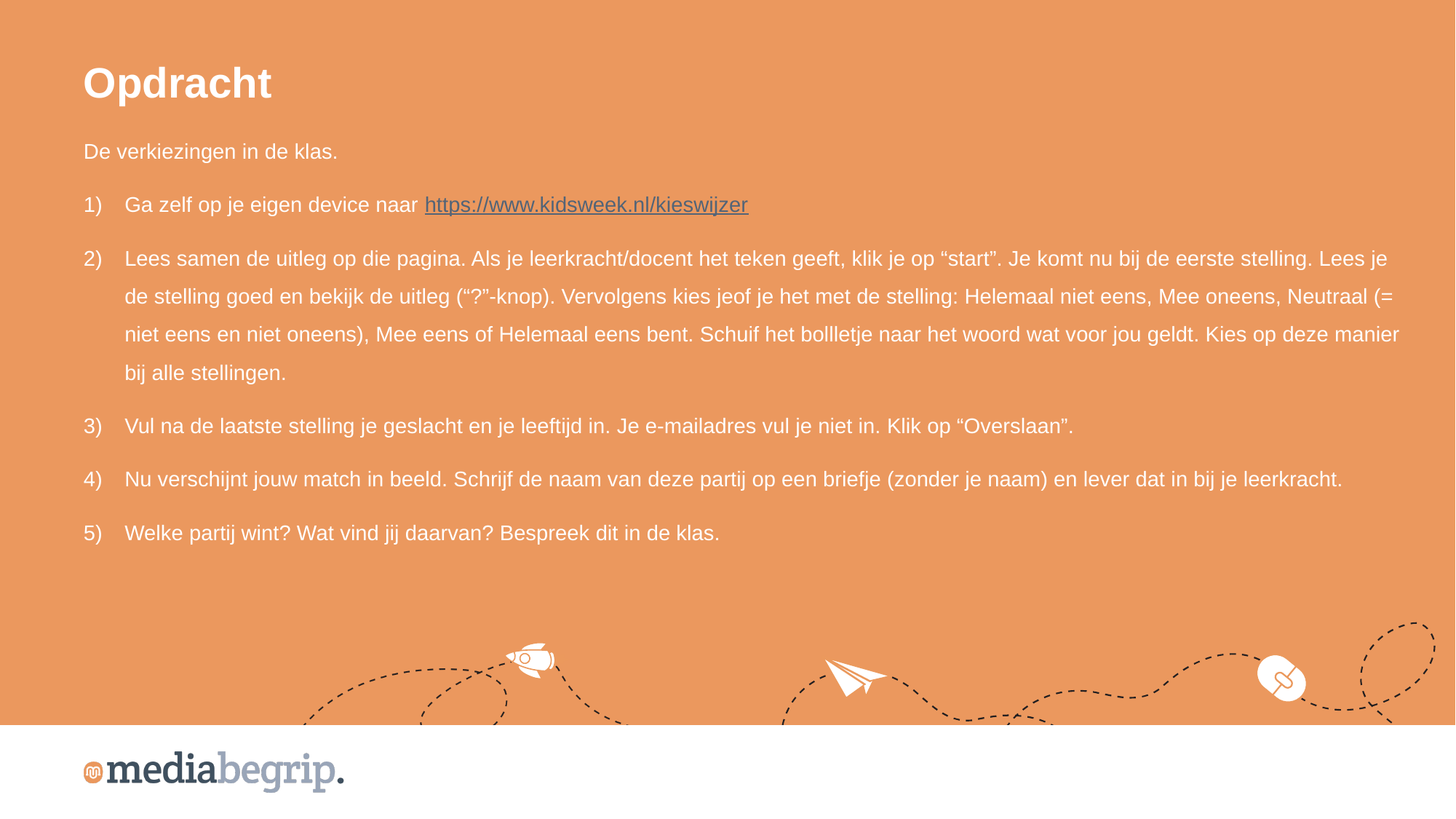

Opdracht
De verkiezingen in de klas.
Ga zelf op je eigen device naar https://www.kidsweek.nl/kieswijzer
Lees samen de uitleg op die pagina. Als je leerkracht/docent het teken geeft, klik je op “start”. Je komt nu bij de eerste stelling. Lees je de stelling goed en bekijk de uitleg (“?”-knop). Vervolgens kies jeof je het met de stelling: Helemaal niet eens, Mee oneens, Neutraal (= niet eens en niet oneens), Mee eens of Helemaal eens bent. Schuif het bollletje naar het woord wat voor jou geldt. Kies op deze manier bij alle stellingen.
Vul na de laatste stelling je geslacht en je leeftijd in. Je e-mailadres vul je niet in. Klik op “Overslaan”.
Nu verschijnt jouw match in beeld. Schrijf de naam van deze partij op een briefje (zonder je naam) en lever dat in bij je leerkracht.
Welke partij wint? Wat vind jij daarvan? Bespreek dit in de klas.